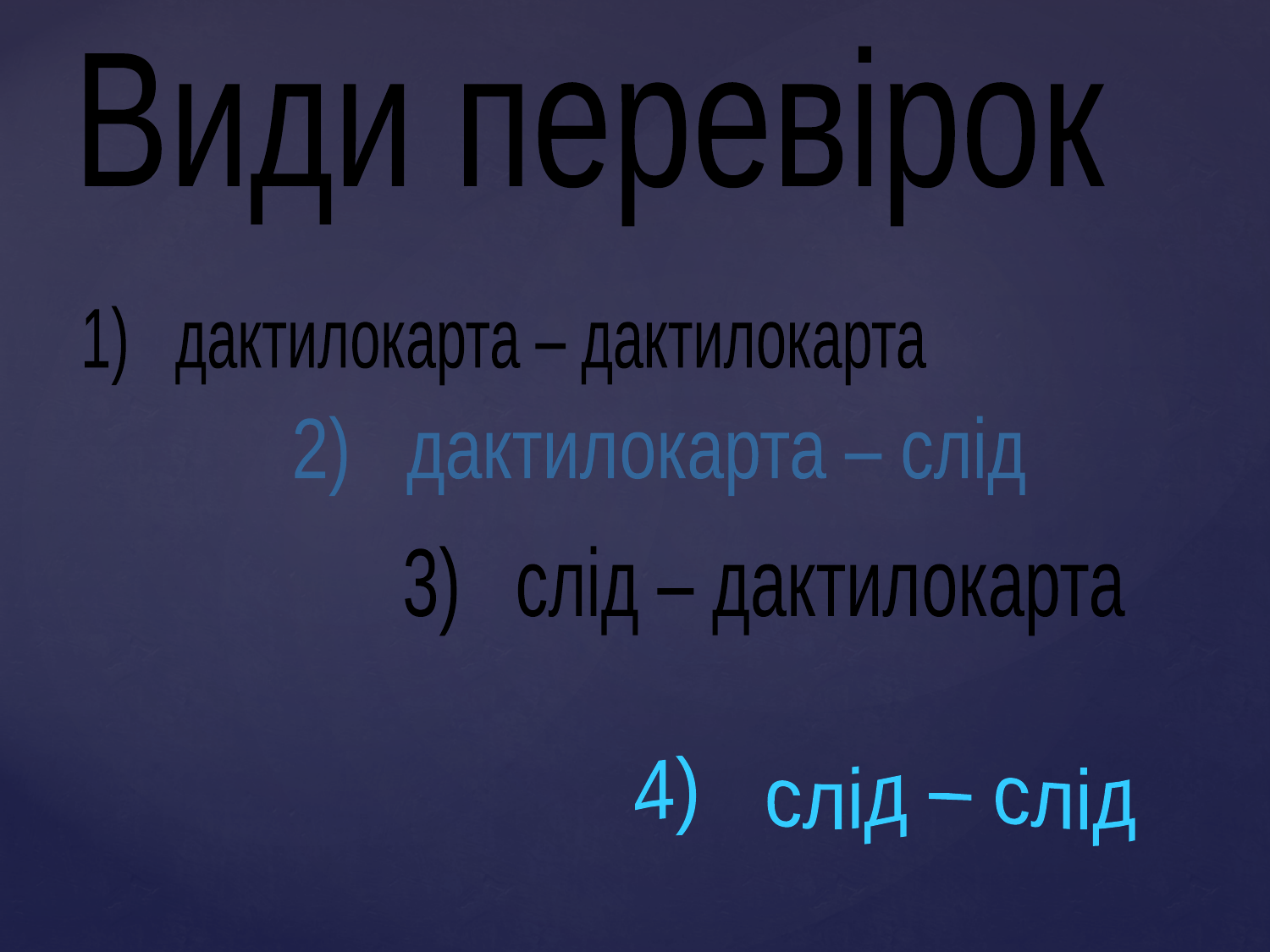

Види перевірок
1)   дактилокарта – дактилокарта
2)   дактилокарта – слід
3)   слід – дактилокарта
4)   слід – слід